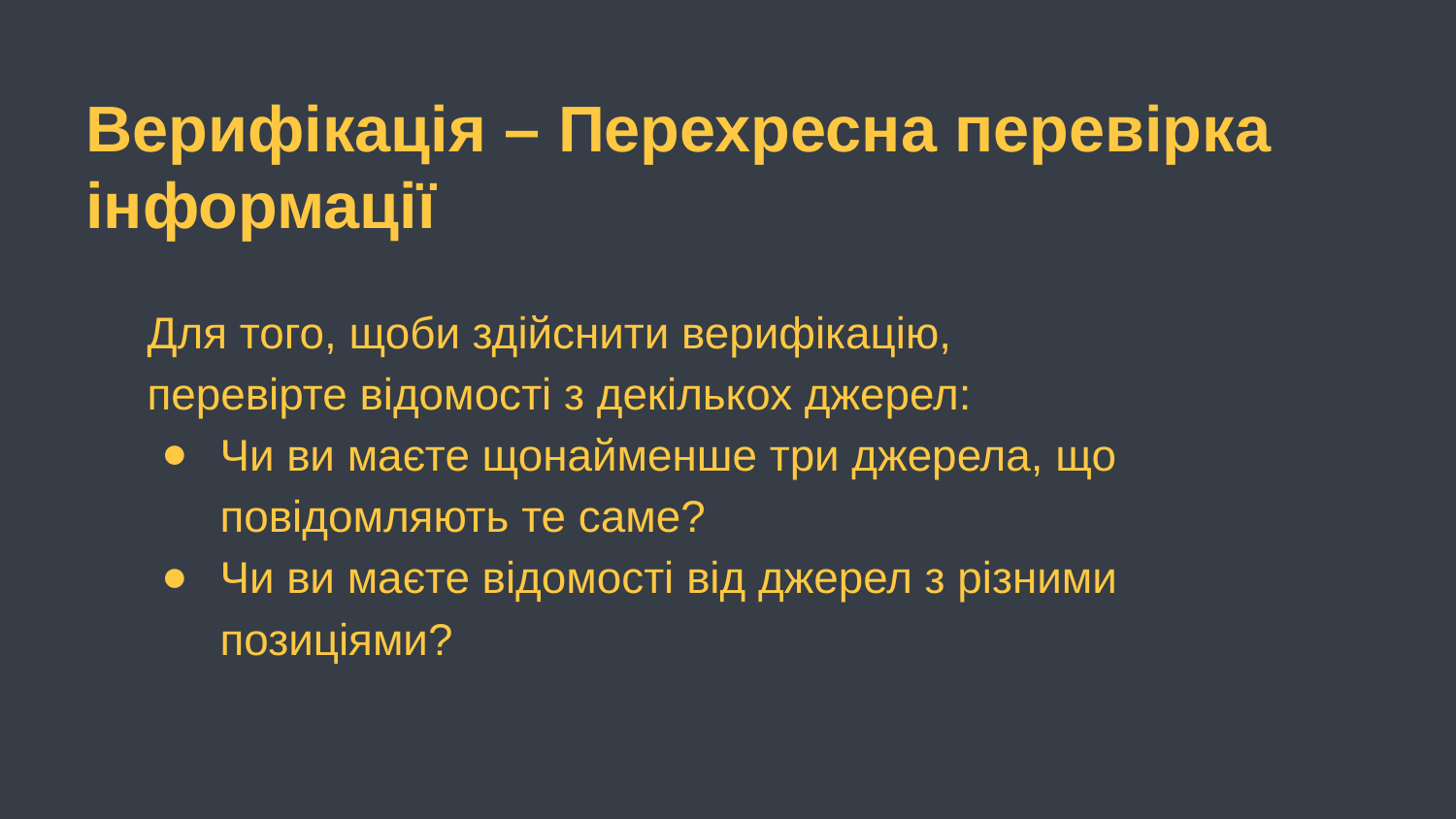

Верифікація – Перехресна перевірка інформації
Для того, щоби здійснити верифікацію, перевірте відомості з декількох джерел:
Чи ви маєте щонайменше три джерела, що повідомляють те саме?
Чи ви маєте відомості від джерел з різними позиціями?